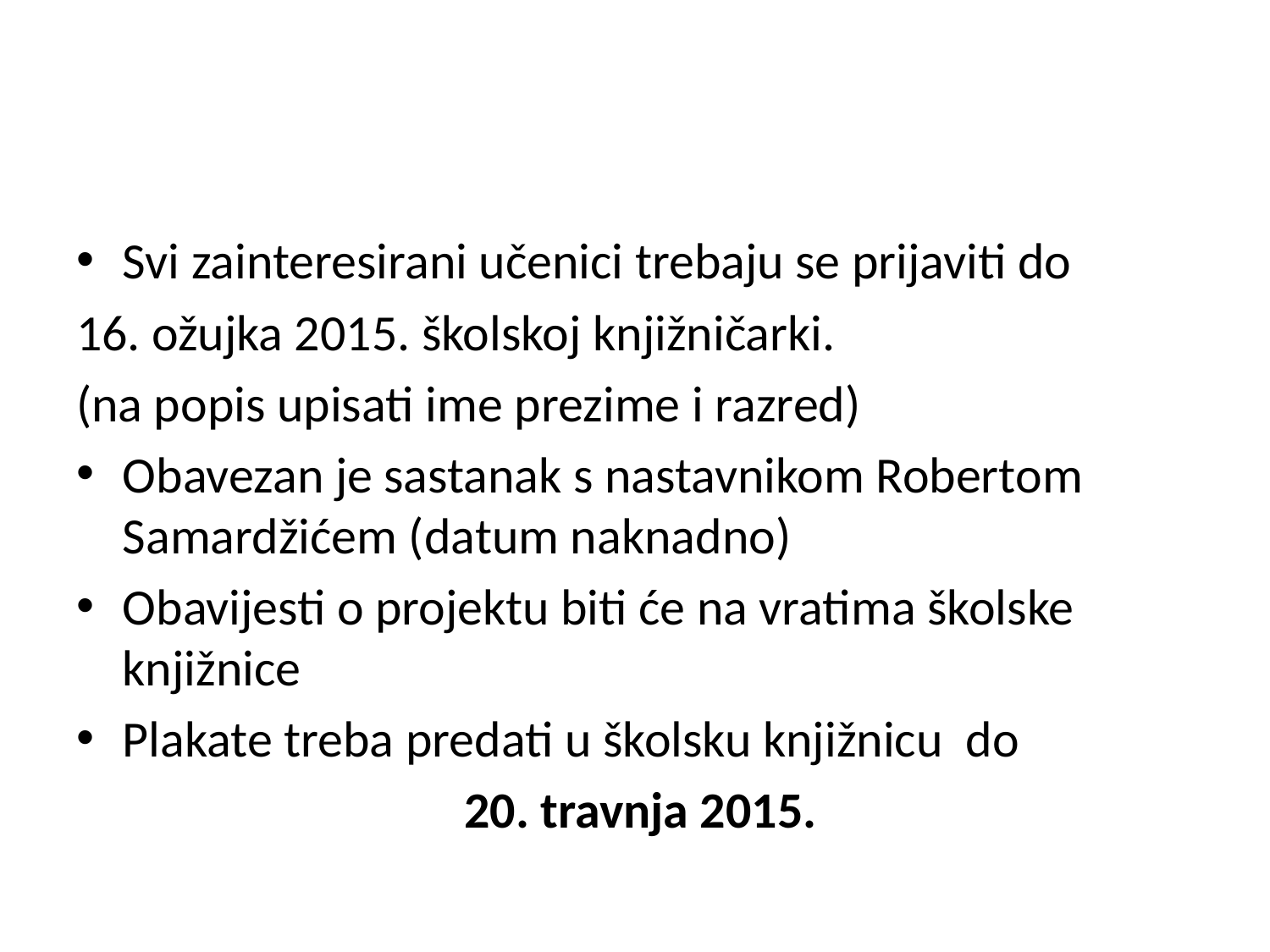

Svi zainteresirani učenici trebaju se prijaviti do
16. ožujka 2015. školskoj knjižničarki.
(na popis upisati ime prezime i razred)
Obavezan je sastanak s nastavnikom Robertom Samardžićem (datum naknadno)
Obavijesti o projektu biti će na vratima školske knjižnice
Plakate treba predati u školsku knjižnicu  do
 20. travnja 2015.